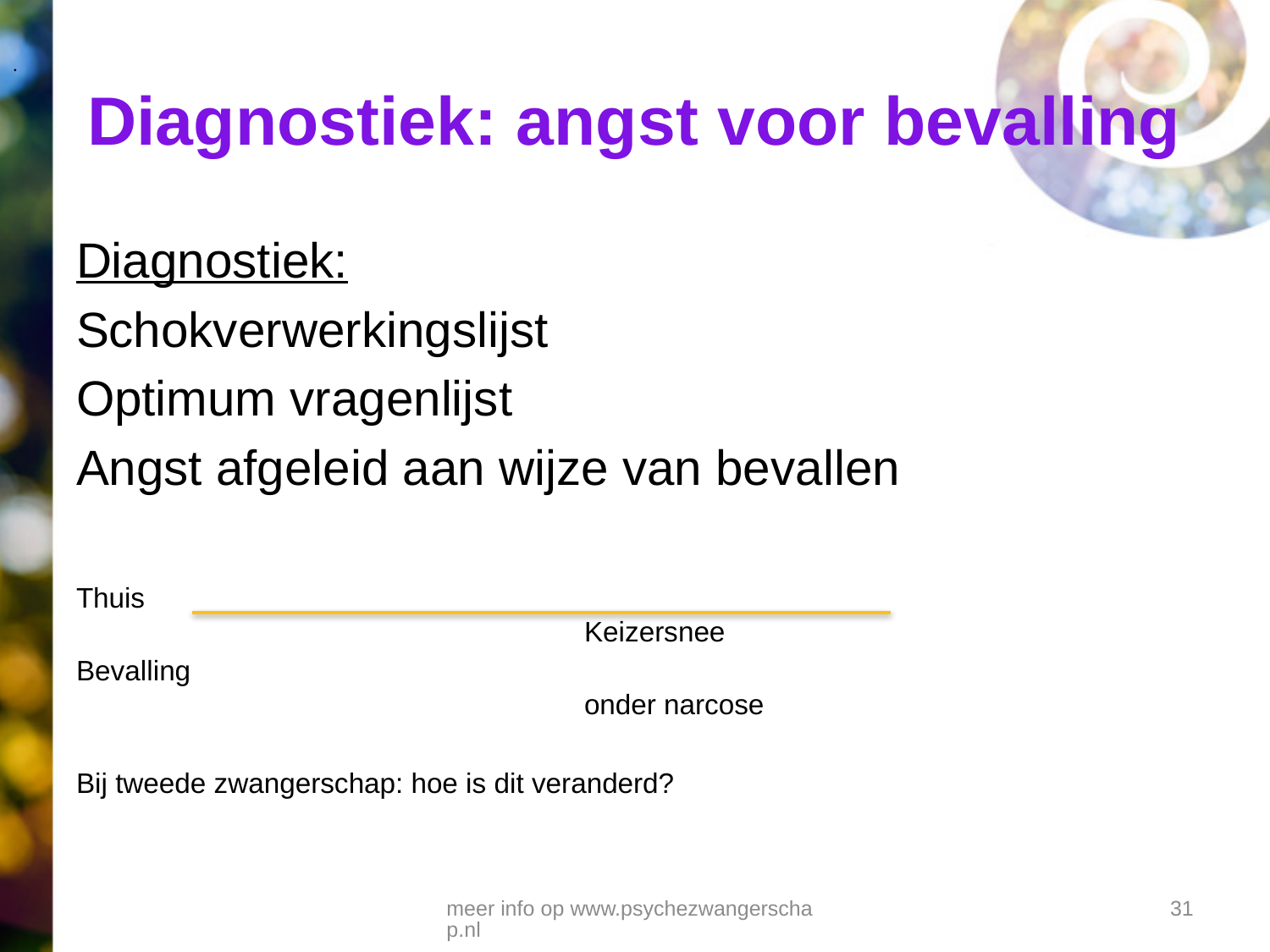

# Diagnostiek: angst voor bevalling
.
Diagnostiek:
Schokverwerkingslijst
Optimum vragenlijst
Angst afgeleid aan wijze van bevallen

Thuis												Keizersnee
Bevalling												onder narcose

Bij tweede zwangerschap: hoe is dit veranderd?

meer info op www.psychezwangerschap.nl
31